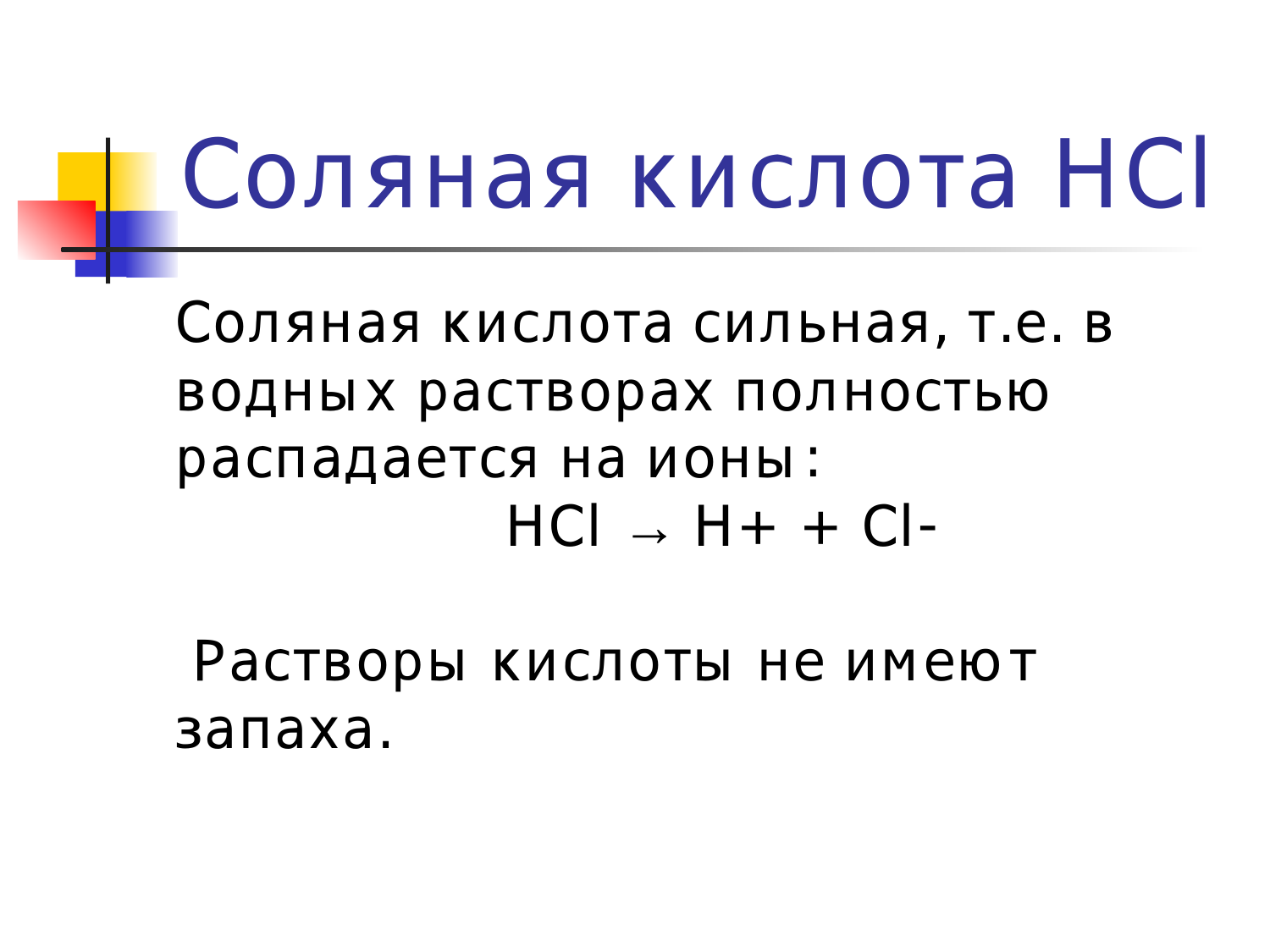

Соляная кислота HCl
Соляная кислота сильная, т.е. в водных растворах полностью распадается на ионы:
                    HCl → H+ + Cl-

 Растворы кислоты не имеют запаха.